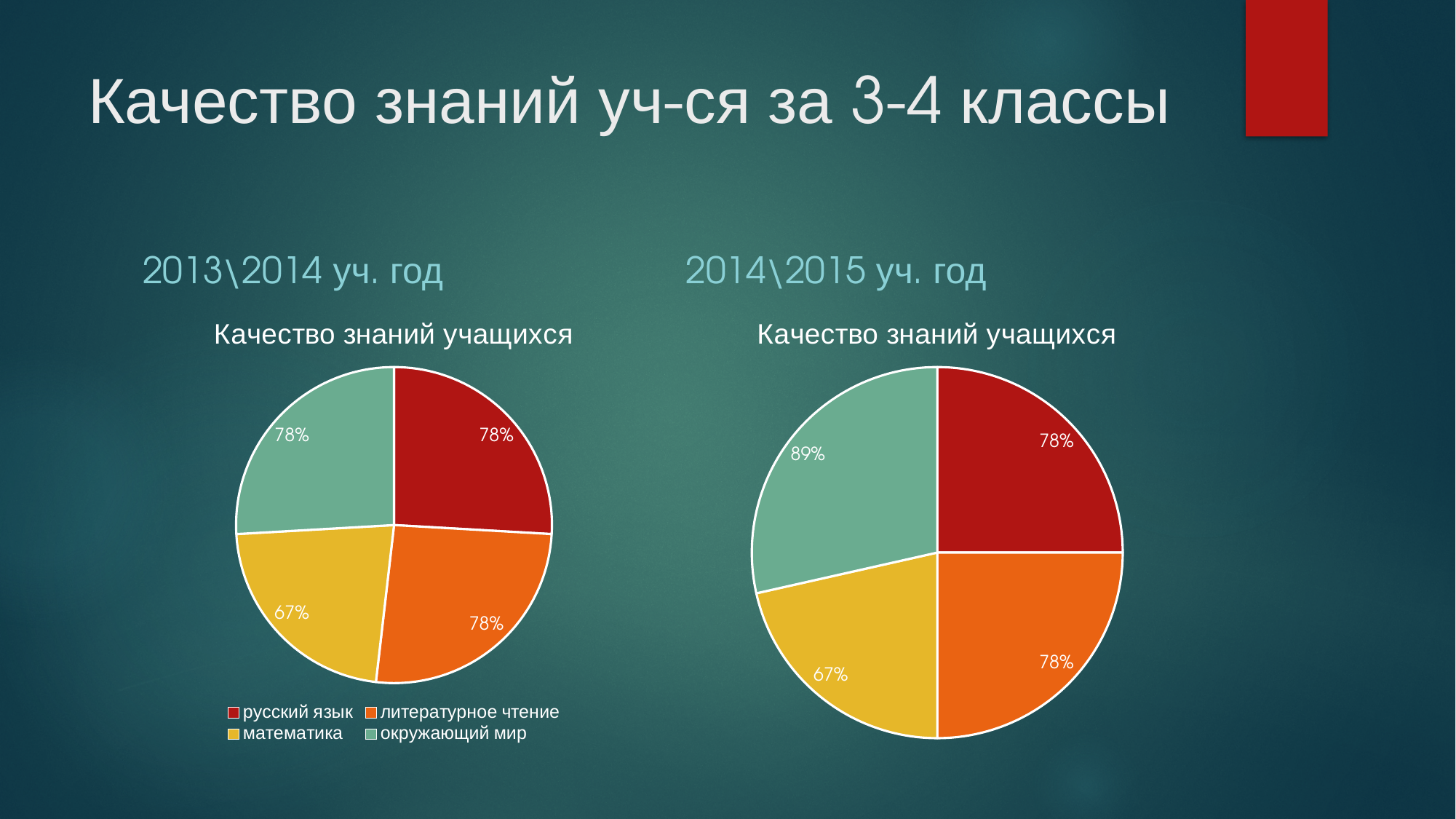

# Качество знаний уч-ся за 3-4 классы
2013\2014 уч. год
2014\2015 уч. год

### Chart: Качество знаний учащихся

| Category | % |
|---|---|
| русский язык | 0.78 |
| литературное чтение | 0.78 |
| математика | 0.67 |
| окружающий мир | 0.78 |

### Chart: Качество знаний учащихся

| Category | % |
|---|---|
| русский язык | 0.78 |
| литературное чтение | 0.78 |
| математика | 0.67 |
| окружающий мир | 0.89 |